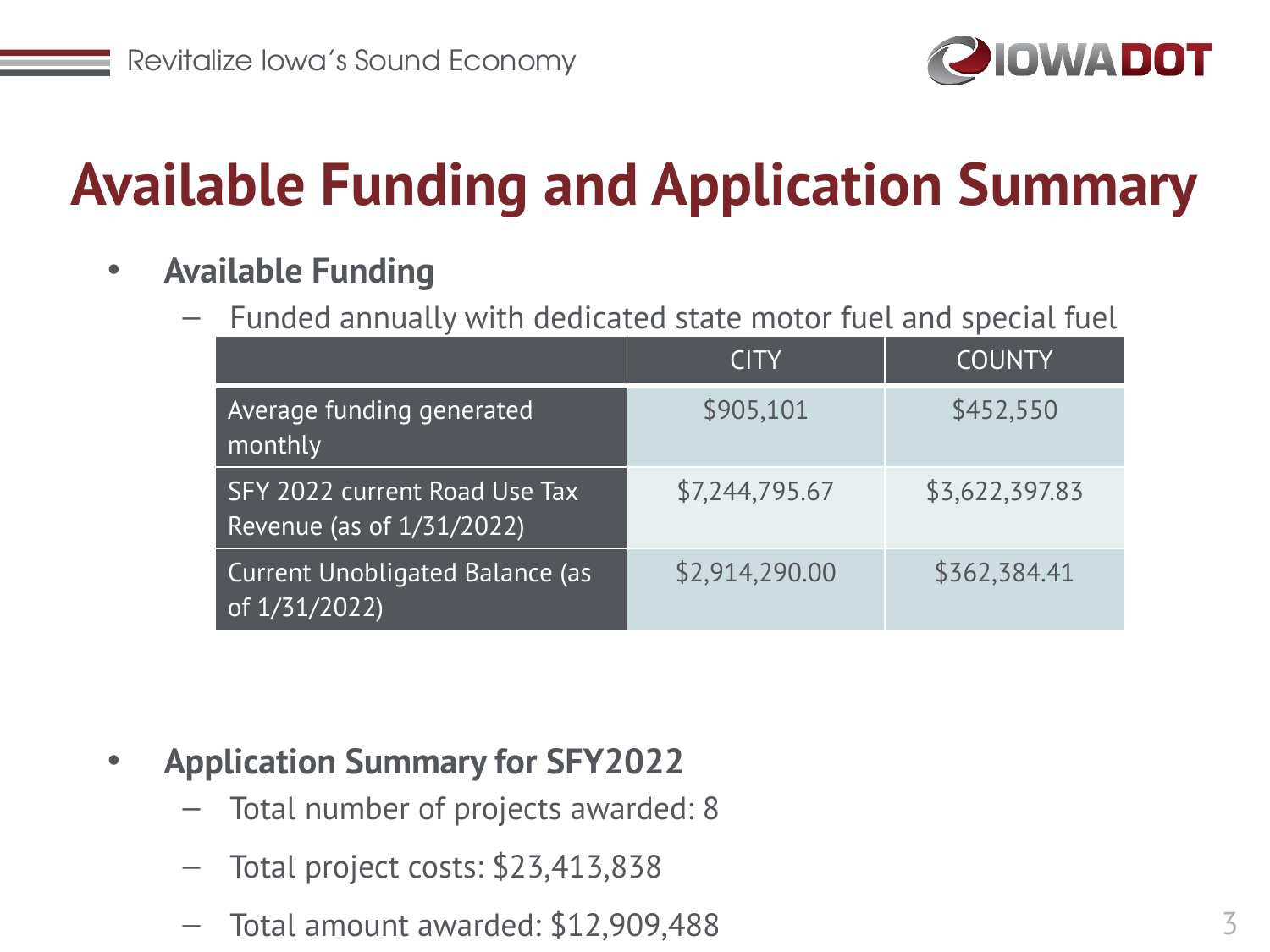

# Available Funding and Application Summary
Available Funding
Funded annually with dedicated state motor fuel and special fuel tax revenues

Application Summary for SFY2022
Total number of projects awarded: 8
Total project costs: $23,413,838
Total amount awarded: $12,909,488

|  | CITY | COUNTY |
| --- | --- | --- |
| Average funding generated monthly | $905,101 | $452,550 |
| SFY 2022 current Road Use Tax Revenue (as of 1/31/2022) | $7,244,795.67 | $3,622,397.83 |
| Current Unobligated Balance (as of 1/31/2022) | $2,914,290.00 | $362,384.41 |